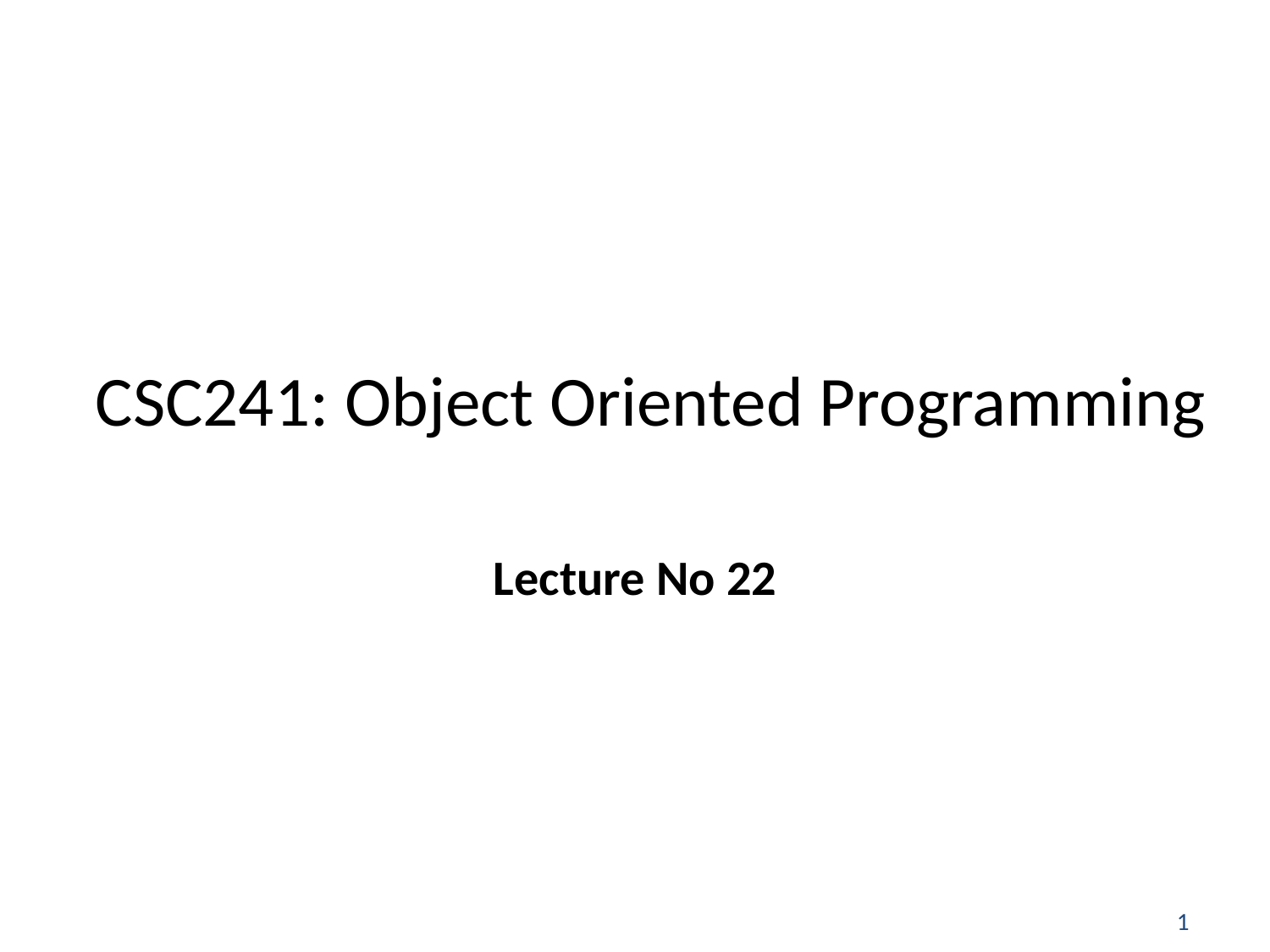

# CSC241: Object Oriented Programming
Lecture No 22